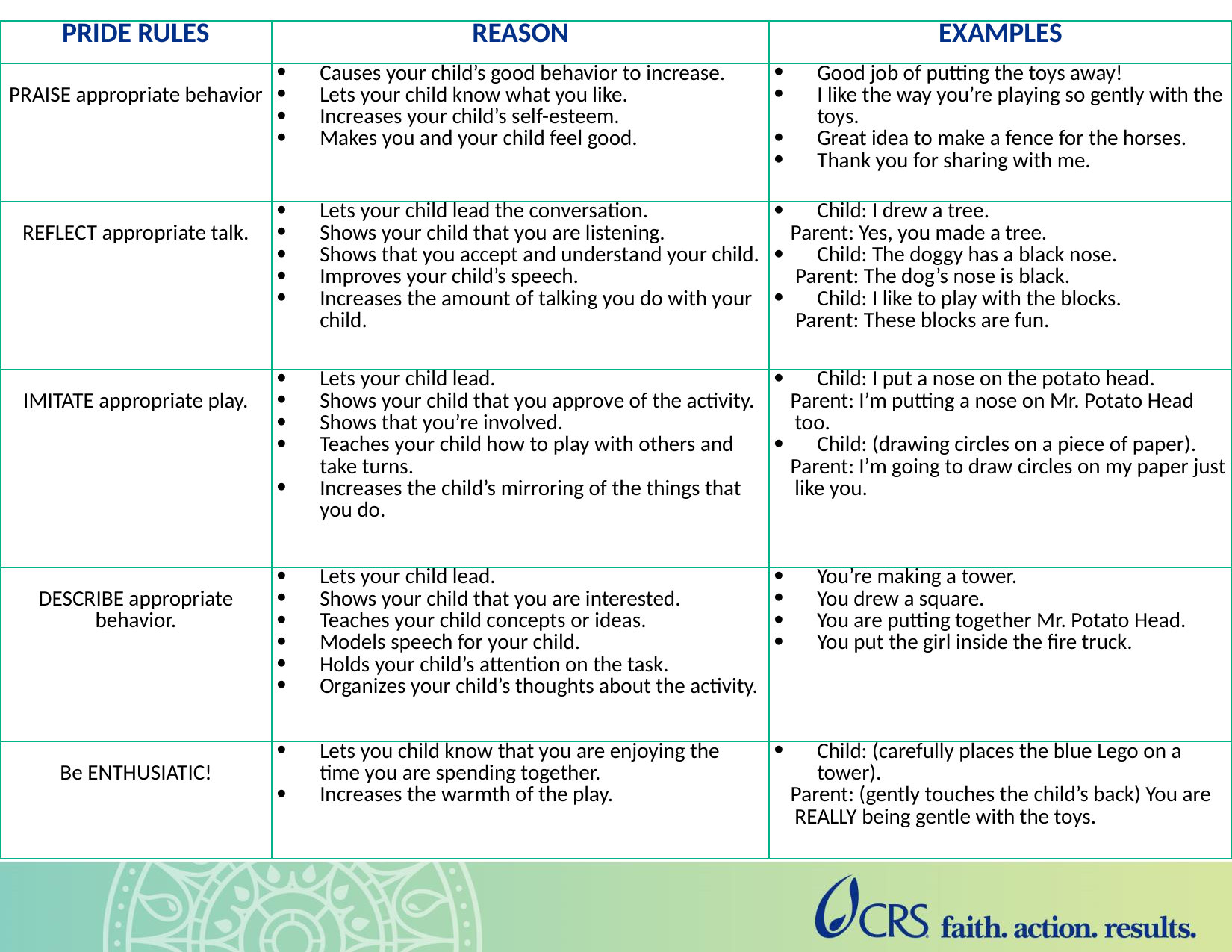

| PRIDE RULES | REASON | EXAMPLES |
| --- | --- | --- |
| PRAISE appropriate behavior | Causes your child’s good behavior to increase. Lets your child know what you like. Increases your child’s self-esteem. Makes you and your child feel good. | Good job of putting the toys away! I like the way you’re playing so gently with the toys. Great idea to make a fence for the horses. Thank you for sharing with me. |
| REFLECT appropriate talk. | Lets your child lead the conversation. Shows your child that you are listening. Shows that you accept and understand your child. Improves your child’s speech. Increases the amount of talking you do with your child. | Child: I drew a tree. Parent: Yes, you made a tree. Child: The doggy has a black nose. Parent: The dog’s nose is black. Child: I like to play with the blocks. Parent: These blocks are fun. |
| IMITATE appropriate play. | Lets your child lead. Shows your child that you approve of the activity. Shows that you’re involved. Teaches your child how to play with others and take turns. Increases the child’s mirroring of the things that you do. | Child: I put a nose on the potato head. Parent: I’m putting a nose on Mr. Potato Head too. Child: (drawing circles on a piece of paper). Parent: I’m going to draw circles on my paper just like you. |
| DESCRIBE appropriate behavior. | Lets your child lead. Shows your child that you are interested. Teaches your child concepts or ideas. Models speech for your child. Holds your child’s attention on the task. Organizes your child’s thoughts about the activity. | You’re making a tower. You drew a square. You are putting together Mr. Potato Head. You put the girl inside the fire truck. |
| Be ENTHUSIATIC! | Lets you child know that you are enjoying the time you are spending together. Increases the warmth of the play. | Child: (carefully places the blue Lego on a tower). Parent: (gently touches the child’s back) You are REALLY being gentle with the toys. |